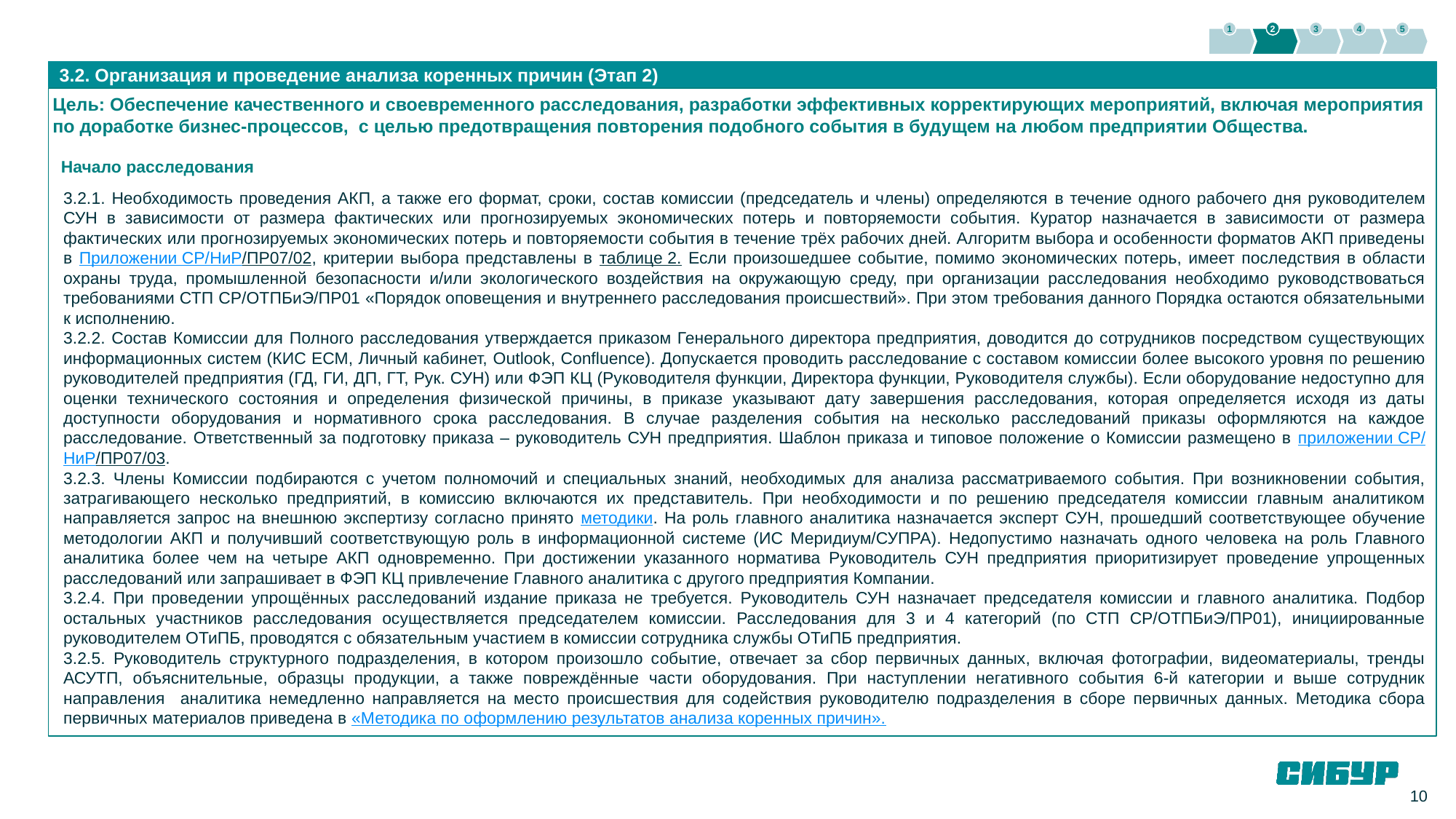

1
2
3
4
5

3.2. Организация и проведение анализа коренных причин (Этап 2)

Цель: Обеспечение качественного и своевременного расследования, разработки эффективных корректирующих мероприятий, включая мероприятия по доработке бизнес-процессов,  с целью предотвращения повторения подобного события в будущем на любом предприятии Общества.
Начало расследования
3.2.1. Необходимость проведения АКП, а также его формат, сроки, состав комиссии (председатель и члены) определяются в течение одного рабочего дня руководителем СУН в зависимости от размера фактических или прогнозируемых экономических потерь и повторяемости события. Куратор назначается в зависимости от размера фактических или прогнозируемых экономических потерь и повторяемости события в течение трёх рабочих дней. Алгоритм выбора и особенности форматов АКП приведены в Приложении СР/НиР/ПР07/02, критерии выбора представлены в таблице 2. Если произошедшее событие, помимо экономических потерь, имеет последствия в области охраны труда, промышленной безопасности и/или экологического воздействия на окружающую среду, при организации расследования необходимо руководствоваться требованиями СТП СР/ОТПБиЭ/ПР01 «Порядок оповещения и внутреннего расследования происшествий». При этом требования данного Порядка остаются обязательными к исполнению.
3.2.2. Состав Комиссии для Полного расследования утверждается приказом Генерального директора предприятия, доводится до сотрудников посредством существующих информационных систем (КИС ЕСМ, Личный кабинет, Outlook, Confluence). Допускается проводить расследование с составом комиссии более высокого уровня по решению руководителей предприятия (ГД, ГИ, ДП, ГТ, Рук. СУН) или ФЭП КЦ (Руководителя функции, Директора функции, Руководителя службы). Если оборудование недоступно для оценки технического состояния и определения физической причины, в приказе указывают дату завершения расследования, которая определяется исходя из даты доступности оборудования и нормативного срока расследования. В случае разделения события на несколько расследований приказы оформляются на каждое расследование. Ответственный за подготовку приказа – руководитель СУН предприятия. Шаблон приказа и типовое положение о Комиссии размещено в приложении СР/НиР/ПР07/03.
3.2.3. Члены Комиссии подбираются с учетом полномочий и специальных знаний, необходимых для анализа рассматриваемого события. При возникновении события, затрагивающего несколько предприятий, в комиссию включаются их представитель. При необходимости и по решению председателя комиссии главным аналитиком направляется запрос на внешнюю экспертизу согласно принято методики. На роль главного аналитика назначается эксперт СУН, прошедший соответствующее обучение методологии АКП и получивший соответствующую роль в информационной системе (ИС Меридиум/СУПРА). Недопустимо назначать одного человека на роль Главного аналитика более чем на четыре АКП одновременно. При достижении указанного норматива Руководитель СУН предприятия приоритизирует проведение упрощенных расследований или запрашивает в ФЭП КЦ привлечение Главного аналитика с другого предприятия Компании.
3.2.4. При проведении упрощённых расследований издание приказа не требуется. Руководитель СУН назначает председателя комиссии и главного аналитика. Подбор остальных участников расследования осуществляется председателем комиссии. Расследования для 3 и 4 категорий (по СТП СР/ОТПБиЭ/ПР01), инициированные руководителем ОТиПБ, проводятся с обязательным участием в комиссии сотрудника службы ОТиПБ предприятия.
3.2.5. Руководитель структурного подразделения, в котором произошло событие, отвечает за сбор первичных данных, включая фотографии, видеоматериалы, тренды АСУТП, объяснительные, образцы продукции, а также повреждённые части оборудования. При наступлении негативного события 6-й категории и выше сотрудник направления  аналитика немедленно направляется на место происшествия для содействия руководителю подразделения в сборе первичных данных. Методика сбора первичных материалов приведена в «Методика по оформлению результатов анализа коренных причин».
10